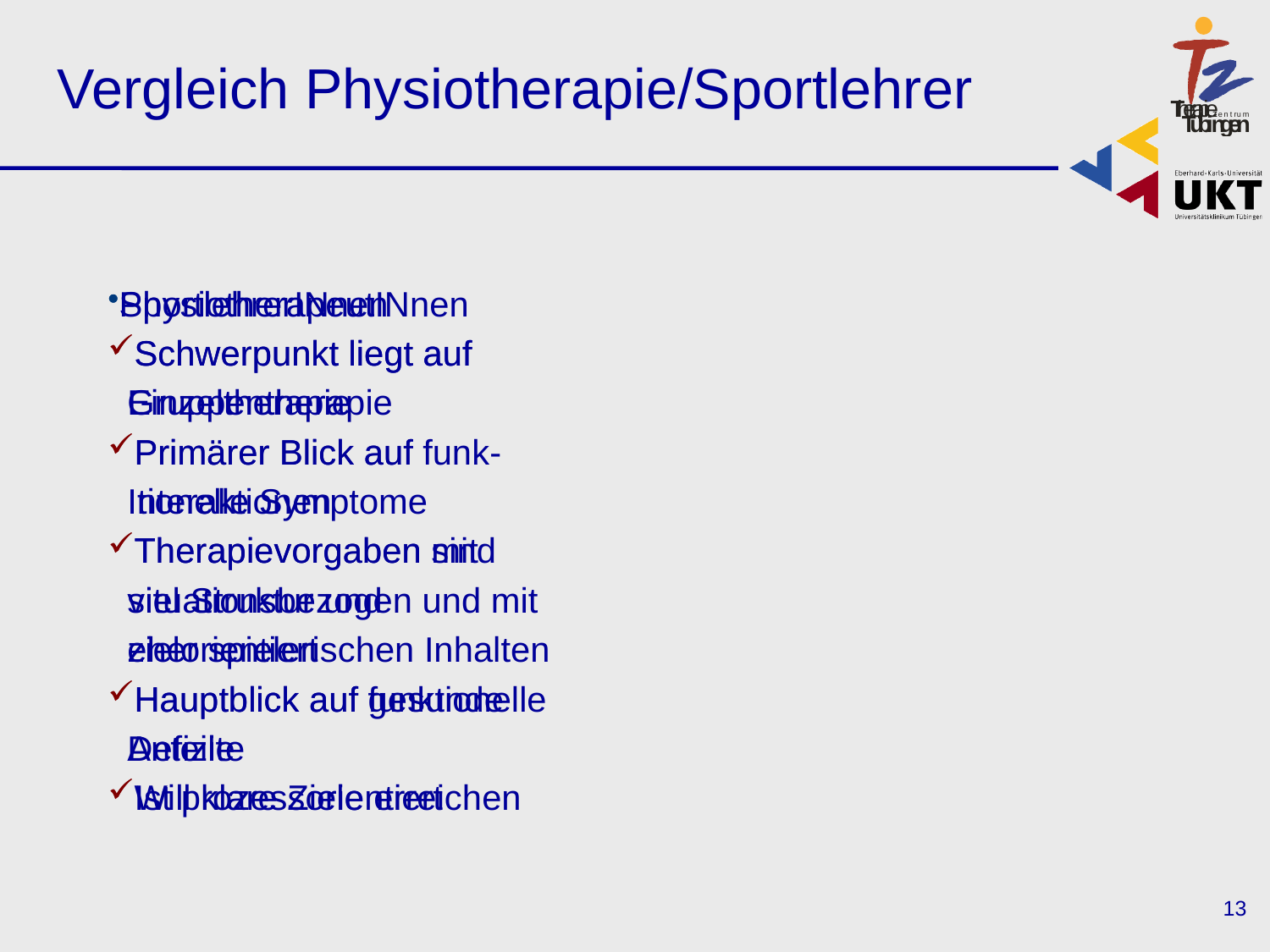

#
Vergleich Physiotherapie/Sportlehrer
PhysiotherapeutINnen
Schwerpunkt liegt auf
  Einzeltherapie
Primärer Blick auf funk-
   tionelle Symptome
Therapievorgaben mit
  viel Struktur und
  zielorientiert
Hauptblick auf funktionelle
  Defizite
Will klare Ziele erreichen
SportlehrerINnen
Schwerpunkt liegt auf
  Gruppentherapie
Primärer Blick auf
  Interaktionen
Therapievorgaben sind
  situationsbezogen und mit
  eher spielerischen Inhalten
Hauptblick auf gesunde
  Anteile
Ist prozessorientiert
13